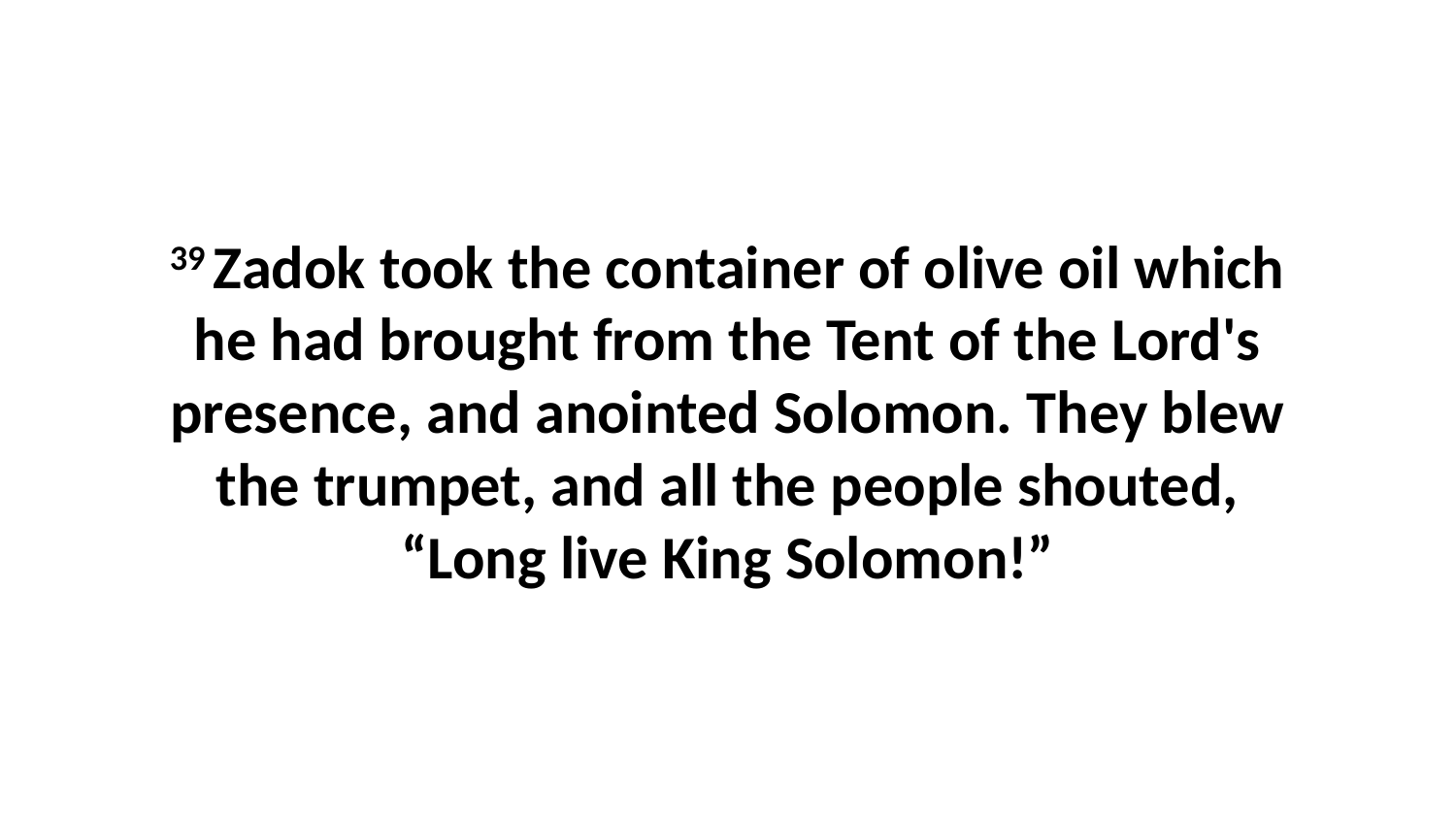

39 Zadok took the container of olive oil which he had brought from the Tent of the Lord's presence, and anointed Solomon. They blew the trumpet, and all the people shouted, “Long live King Solomon!”